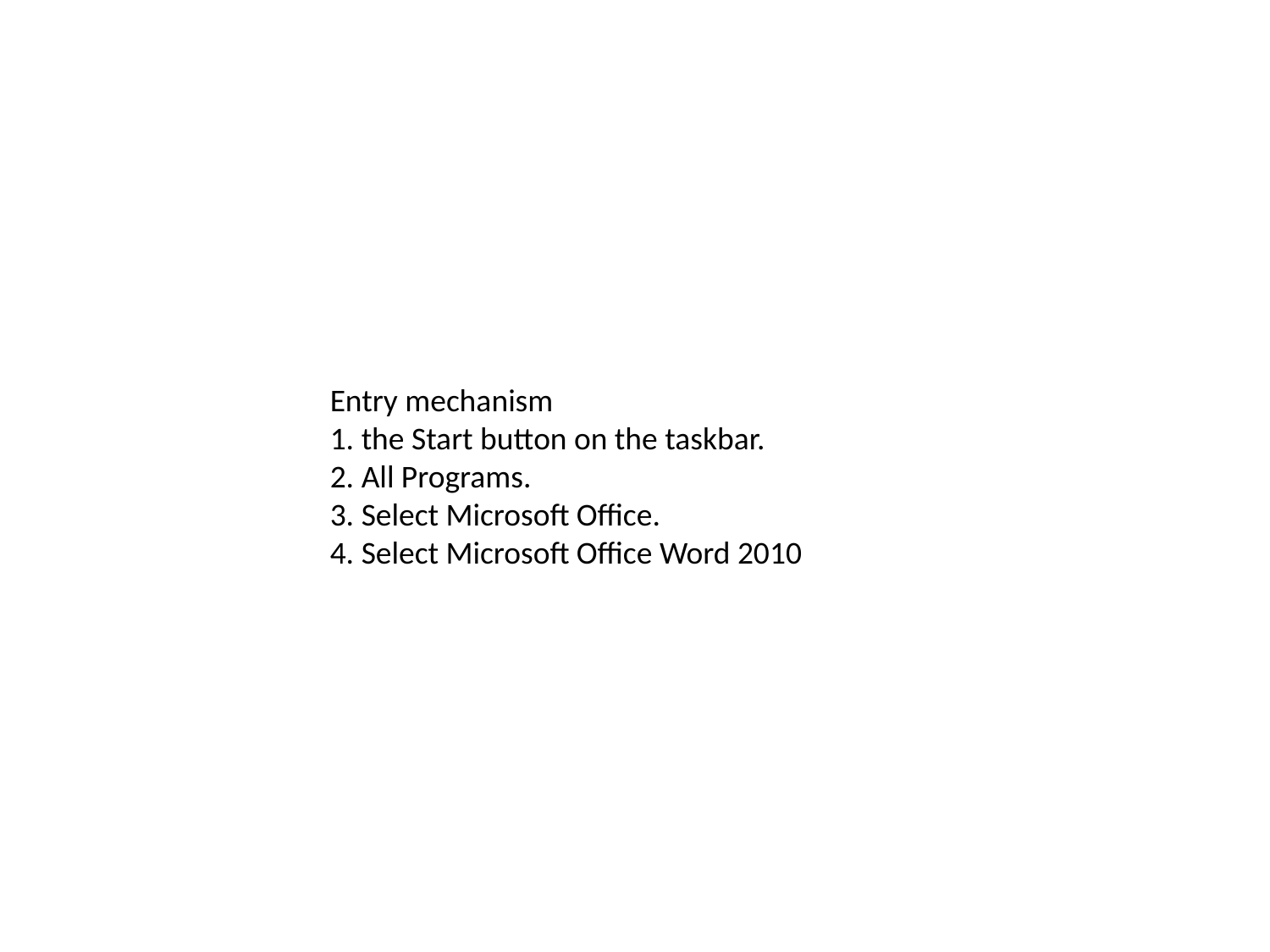

Entry mechanism
1. the Start button on the taskbar.
2. All Programs.
3. Select Microsoft Office.
4. Select Microsoft Office Word 2010